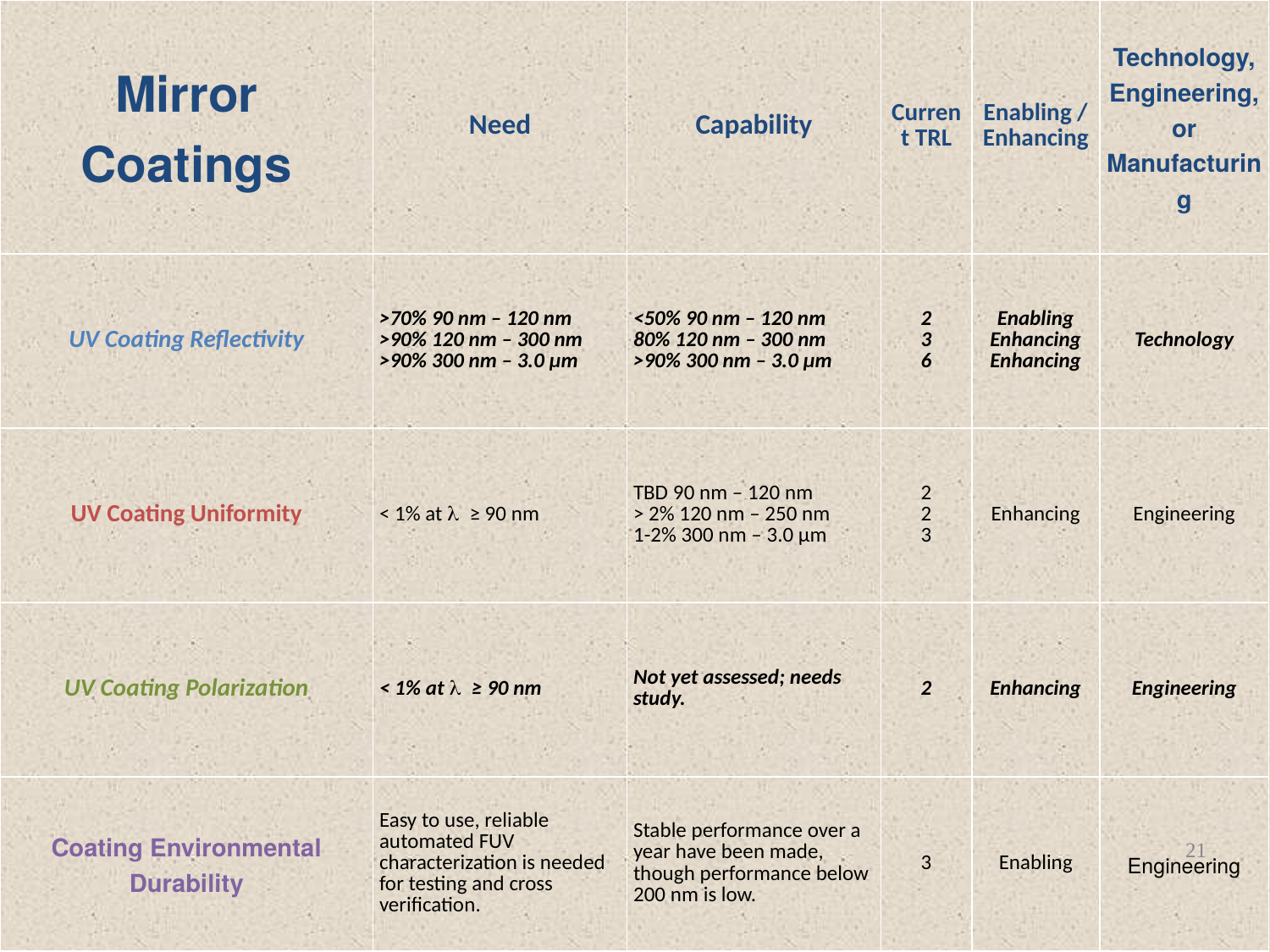

| Mirror Coatings | Need | Capability | Current TRL | Enabling / Enhancing | Technology, Engineering, or Manufacturing |
| --- | --- | --- | --- | --- | --- |
| UV Coating Reflectivity | >70% 90 nm – 120 nm >90% 120 nm – 300 nm >90% 300 nm – 3.0 µm | <50% 90 nm – 120 nm 80% 120 nm – 300 nm >90% 300 nm – 3.0 µm | 2 3 6 | Enabling Enhancing Enhancing | Technology |
| UV Coating Uniformity | < 1% at λ ≥ 90 nm | TBD 90 nm – 120 nm > 2% 120 nm – 250 nm 1-2% 300 nm – 3.0 µm | 2 2 3 | Enhancing | Engineering |
| UV Coating Polarization | < 1% at λ ≥ 90 nm | Not yet assessed; needs study. | 2 | Enhancing | Engineering |
| Coating Environmental Durability | Easy to use, reliable automated FUV characterization is needed for testing and cross verification. | Stable performance over a year have been made, though performance below 200 nm is low. | 3 | Enabling | Engineering |
21